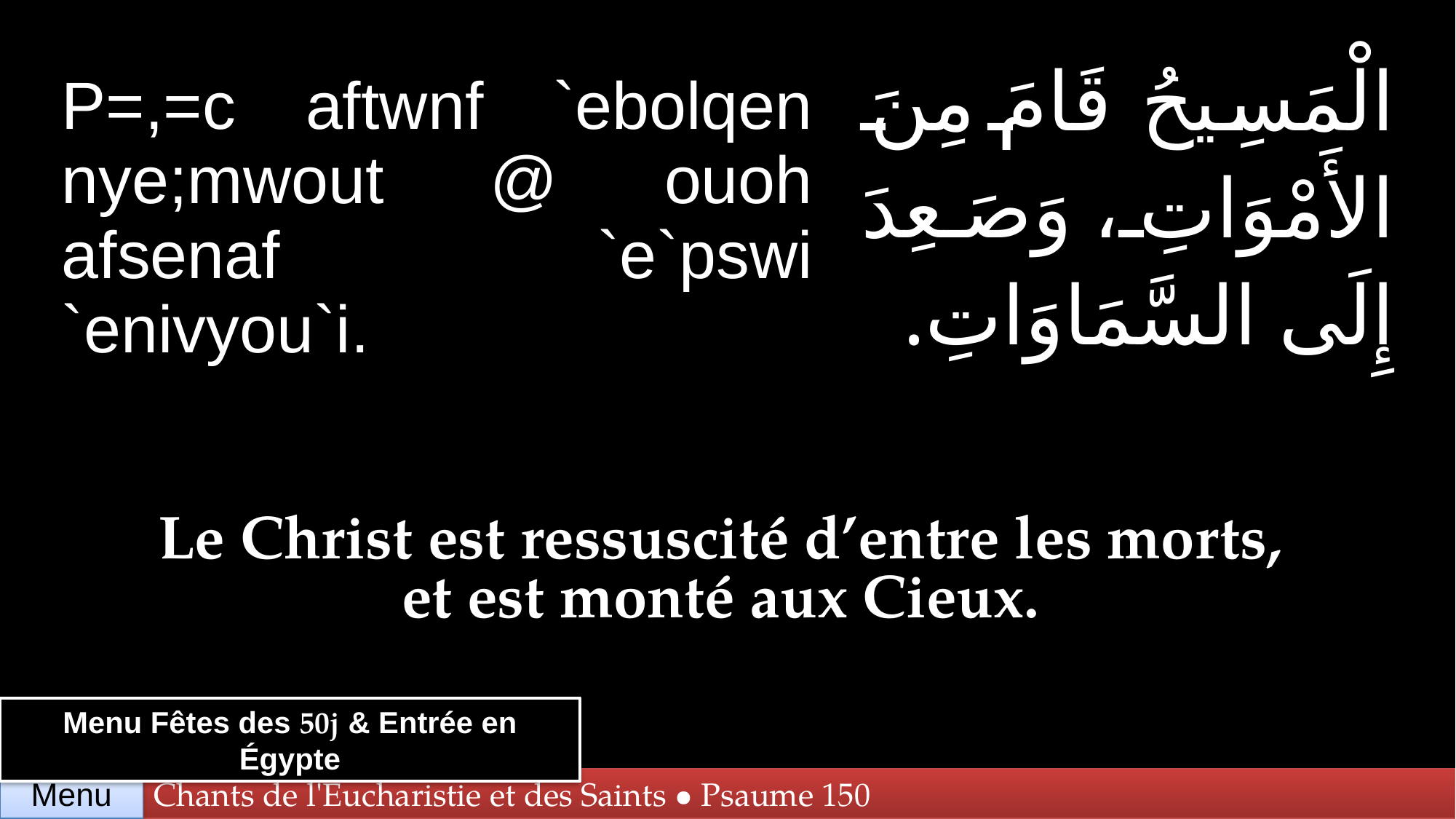

| P=,=c aftwnf `ebolqen nye;mwout @ ouoh afsenaf `e`pswi `enivyou`i. |  | الْمَسِيحُ قَامَ مِنَ الأَمْوَاتِ، وَصَعِدَ إِلَى السَّمَاوَاتِ. |
| --- | --- | --- |
|  |  |  |
| Le Christ est ressuscité d’entre les morts, et est monté aux Cieux. |  |  |
Menu Fêtes des 50j & Entrée en Égypte
Chants de l'Eucharistie et des Saints • Psaume 150
Menu